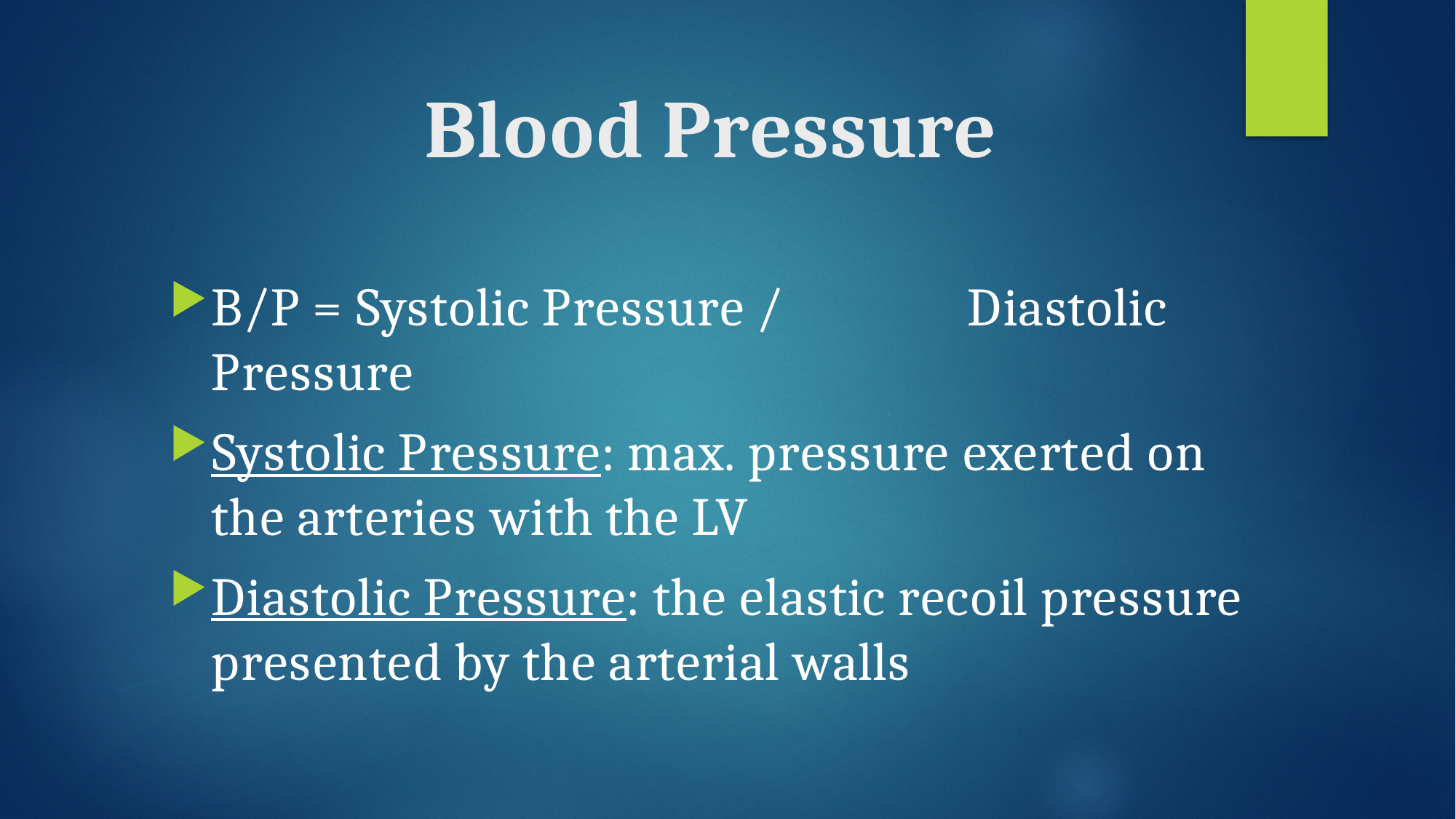

# Blood Pressure
B/P = Systolic Pressure /           				Diastolic Pressure
Systolic Pressure: max. pressure exerted on the arteries with the LV
Diastolic Pressure: the elastic recoil pressure presented by the arterial walls